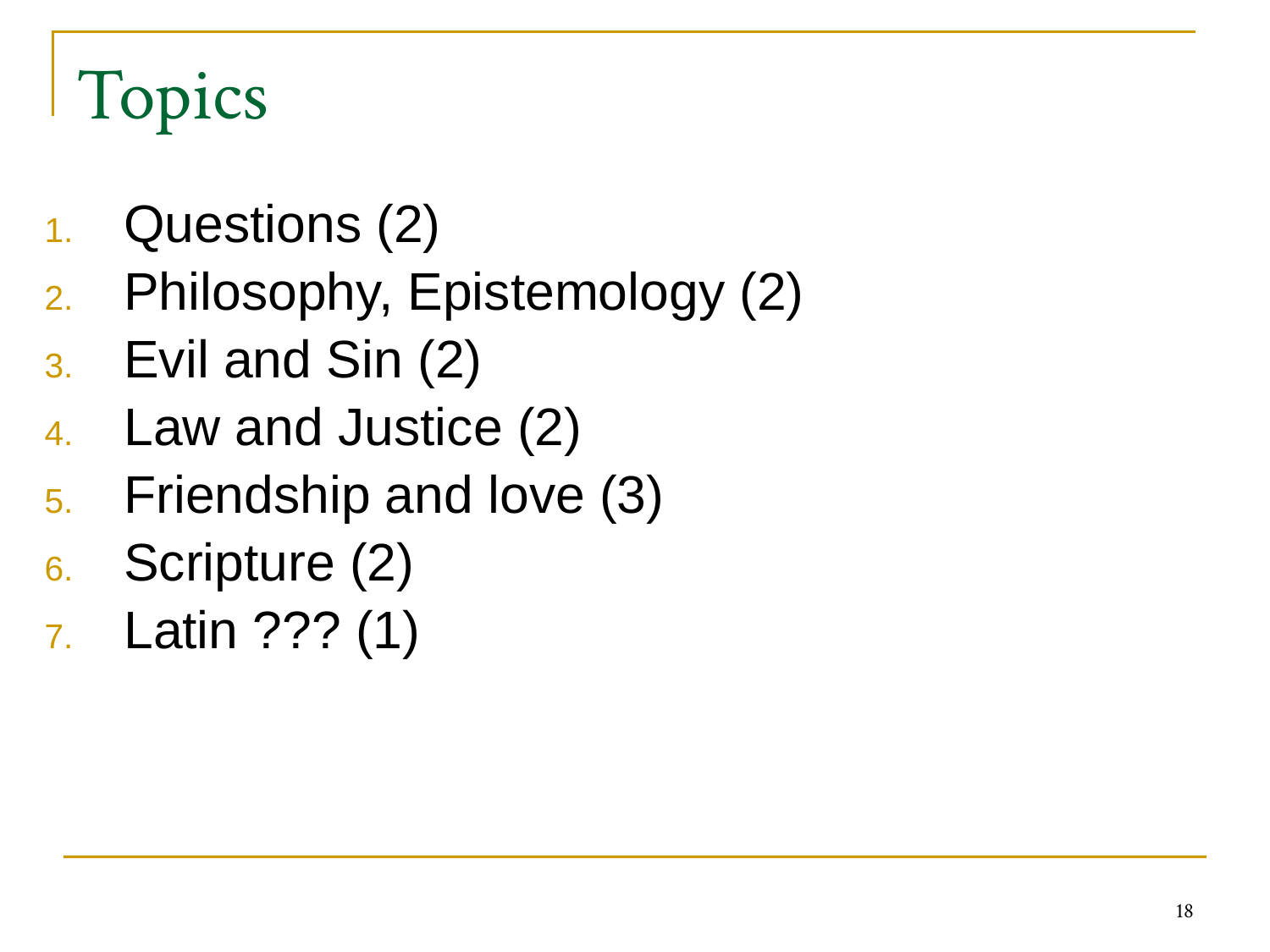

# Topics
Questions (2)
Philosophy, Epistemology (2)
Evil and Sin (2)
Law and Justice (2)
Friendship and love (3)
Scripture (2)
Latin ??? (1)

18